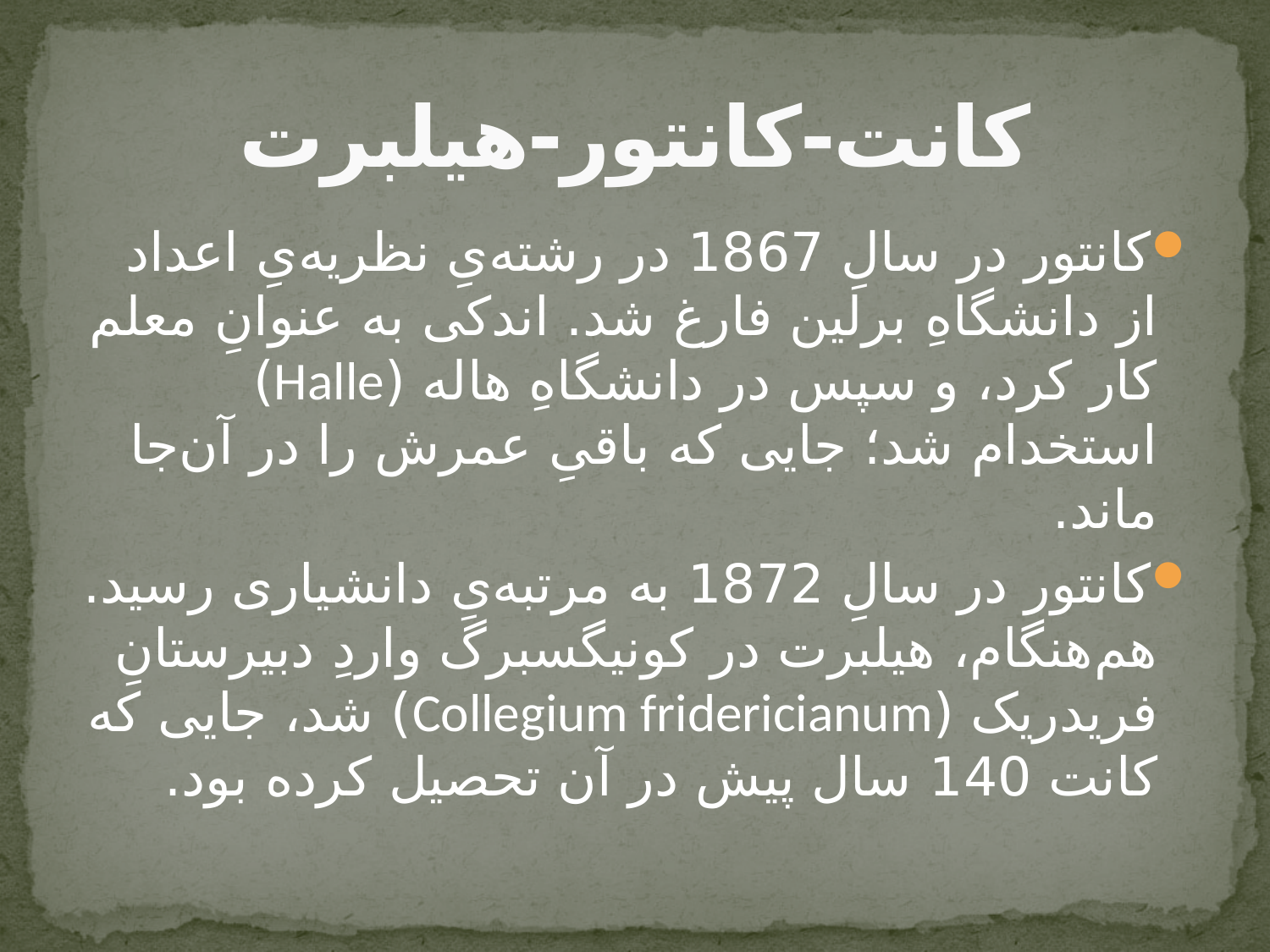

# کانت-کانتور-هیلبرت
کانتور در سالِ 1867 در رشته‌یِ نظریه‌یِ اعداد از دانشگاهِ برلین فارغ شد. اندکی به عنوانِ معلم کار کرد، و سپس در دانشگاهِ هاله (Halle) استخدام شد؛ جایی که باقیِ عمرش را در آن‌جا ماند.
کانتور در سالِ 1872 به مرتبه‌یِ دانشیاری رسید. هم‌هنگام، هیلبرت در کونیگسبرگ واردِ دبیرستانِ فریدریک (Collegium fridericianum) شد، جایی که کانت 140 سال پیش در آن تحصیل کرده بود.